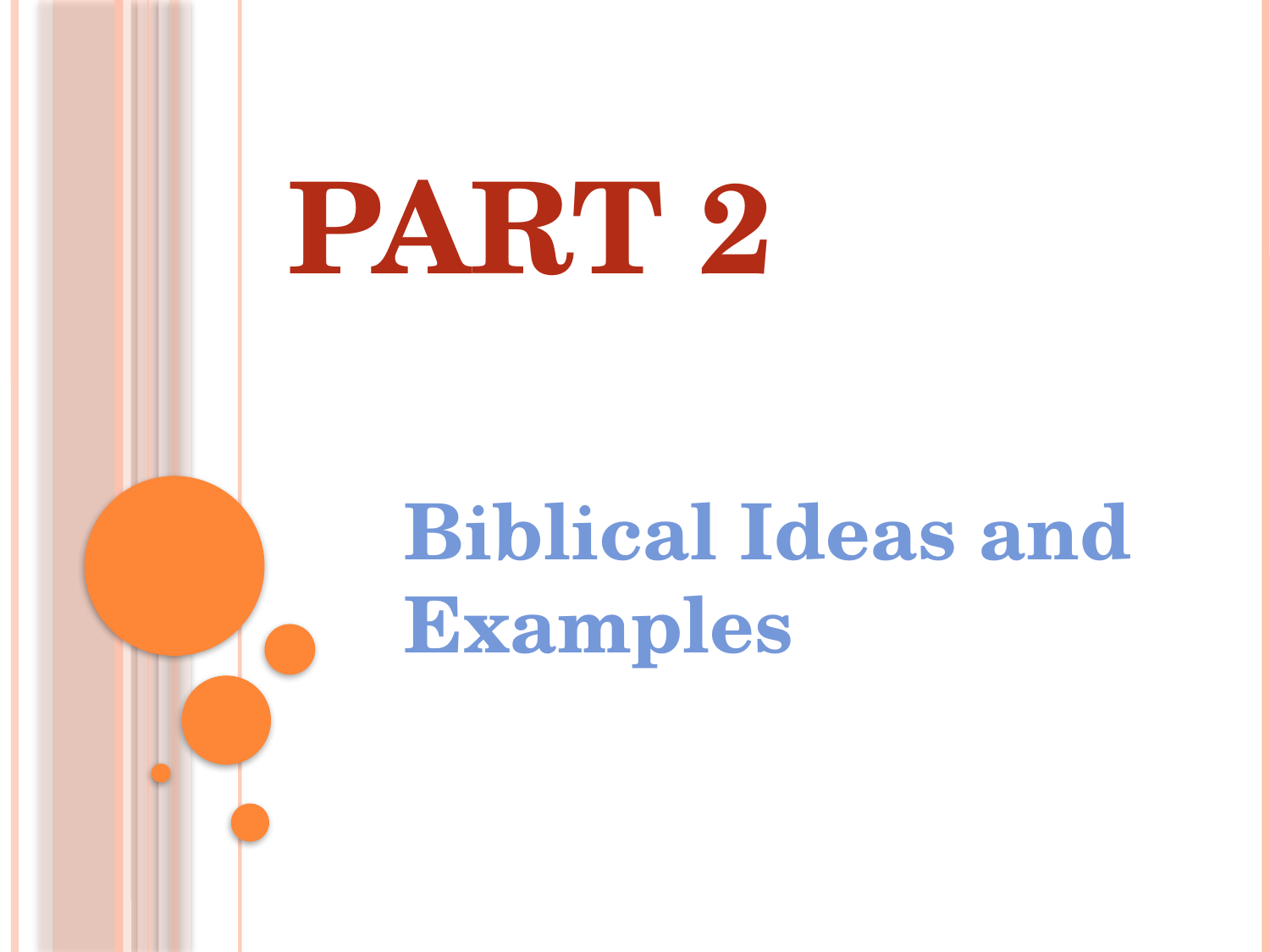

# Part 2
Biblical Ideas and Examples